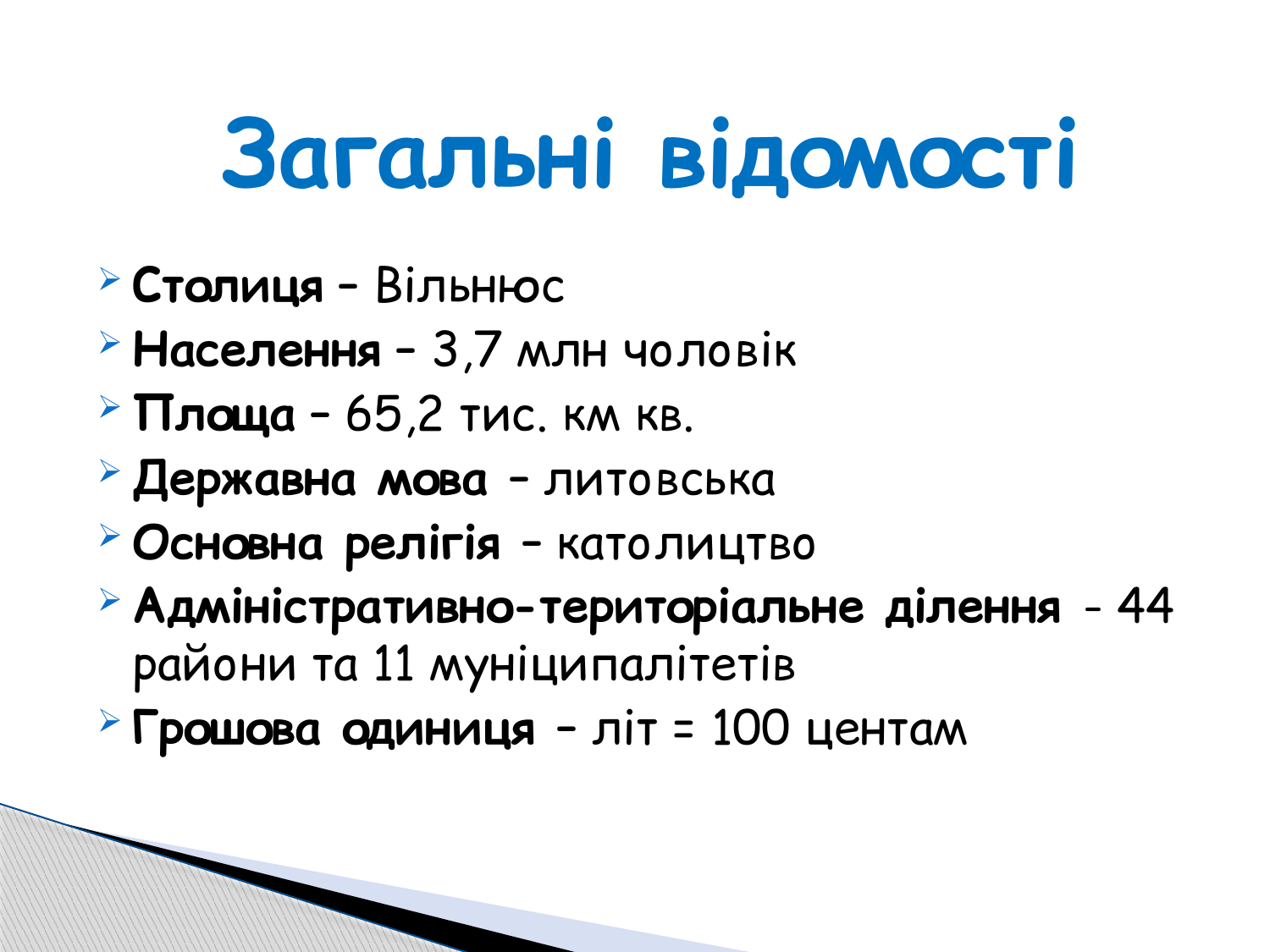

# Загальні відомості
Столиця – Вільнюс
Населення – 3,7 млн чоловік
Площа – 65,2 тис. км кв.
Державна мова – литовська
Основна релігія – католицтво
Адміністративно-територіальне ділення - 44 райони та 11 муніципалітетів
Грошова одиниця – літ = 100 центам